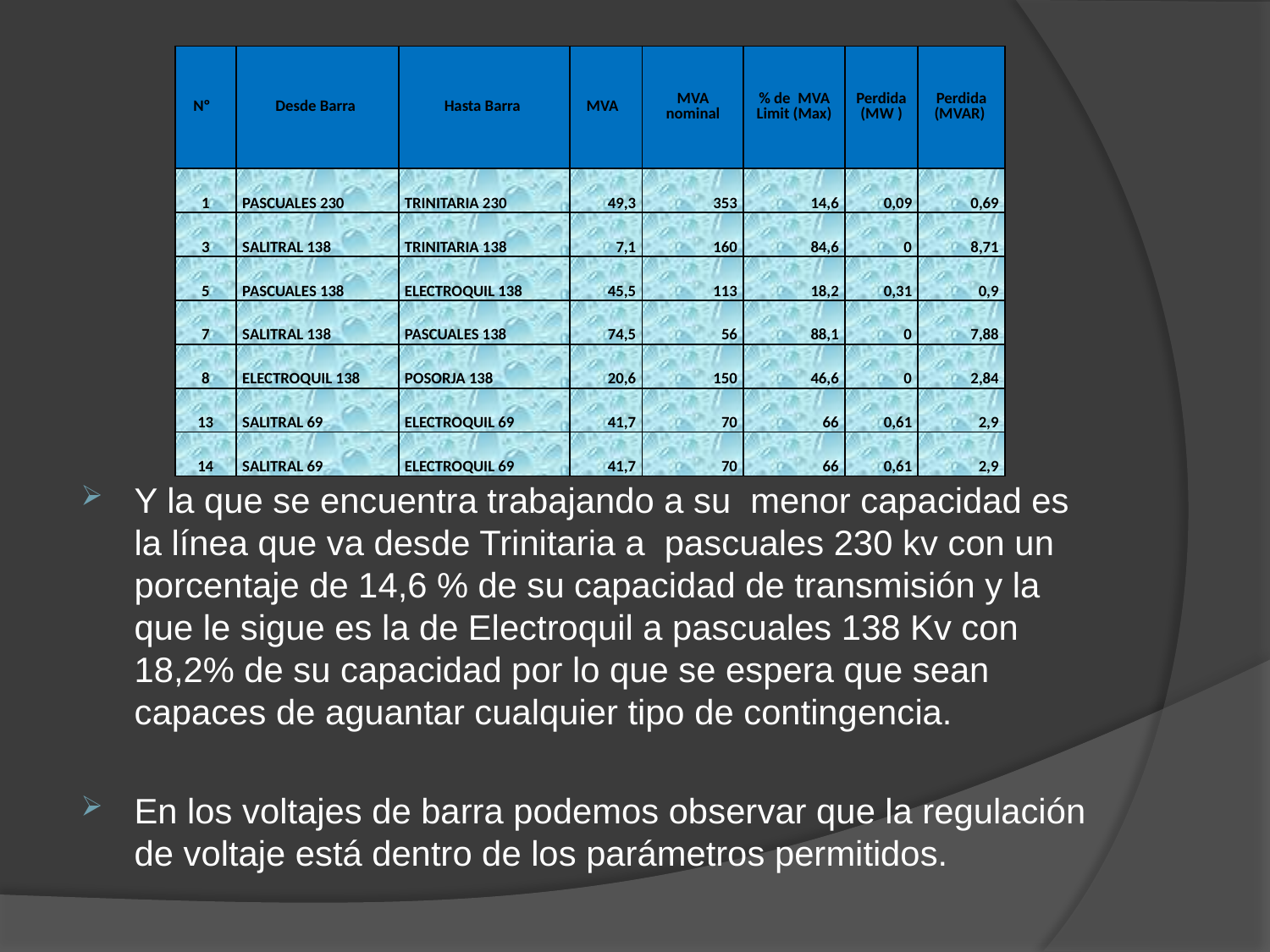

| Nº | Desde Barra | Hasta Barra | MVA | MVA nominal | % de MVA Limit (Max) | Perdida (MW ) | Perdida (MVAR) |
| --- | --- | --- | --- | --- | --- | --- | --- |
| 1 | PASCUALES 230 | TRINITARIA 230 | 49,3 | 353 | 14,6 | 0,09 | 0,69 |
| 3 | SALITRAL 138 | TRINITARIA 138 | 7,1 | 160 | 84,6 | 0 | 8,71 |
| 5 | PASCUALES 138 | ELECTROQUIL 138 | 45,5 | 113 | 18,2 | 0,31 | 0,9 |
| 7 | SALITRAL 138 | PASCUALES 138 | 74,5 | 56 | 88,1 | 0 | 7,88 |
| 8 | ELECTROQUIL 138 | POSORJA 138 | 20,6 | 150 | 46,6 | 0 | 2,84 |
| 13 | SALITRAL 69 | ELECTROQUIL 69 | 41,7 | 70 | 66 | 0,61 | 2,9 |
| 14 | SALITRAL 69 | ELECTROQUIL 69 | 41,7 | 70 | 66 | 0,61 | 2,9 |

Y la que se encuentra trabajando a su  menor capacidad es la línea que va desde Trinitaria a  pascuales 230 kv con un porcentaje de 14,6 % de su capacidad de transmisión y la que le sigue es la de Electroquil a pascuales 138 Kv con 18,2% de su capacidad por lo que se espera que sean capaces de aguantar cualquier tipo de contingencia.

En los voltajes de barra podemos observar que la regulación de voltaje está dentro de los parámetros permitidos.